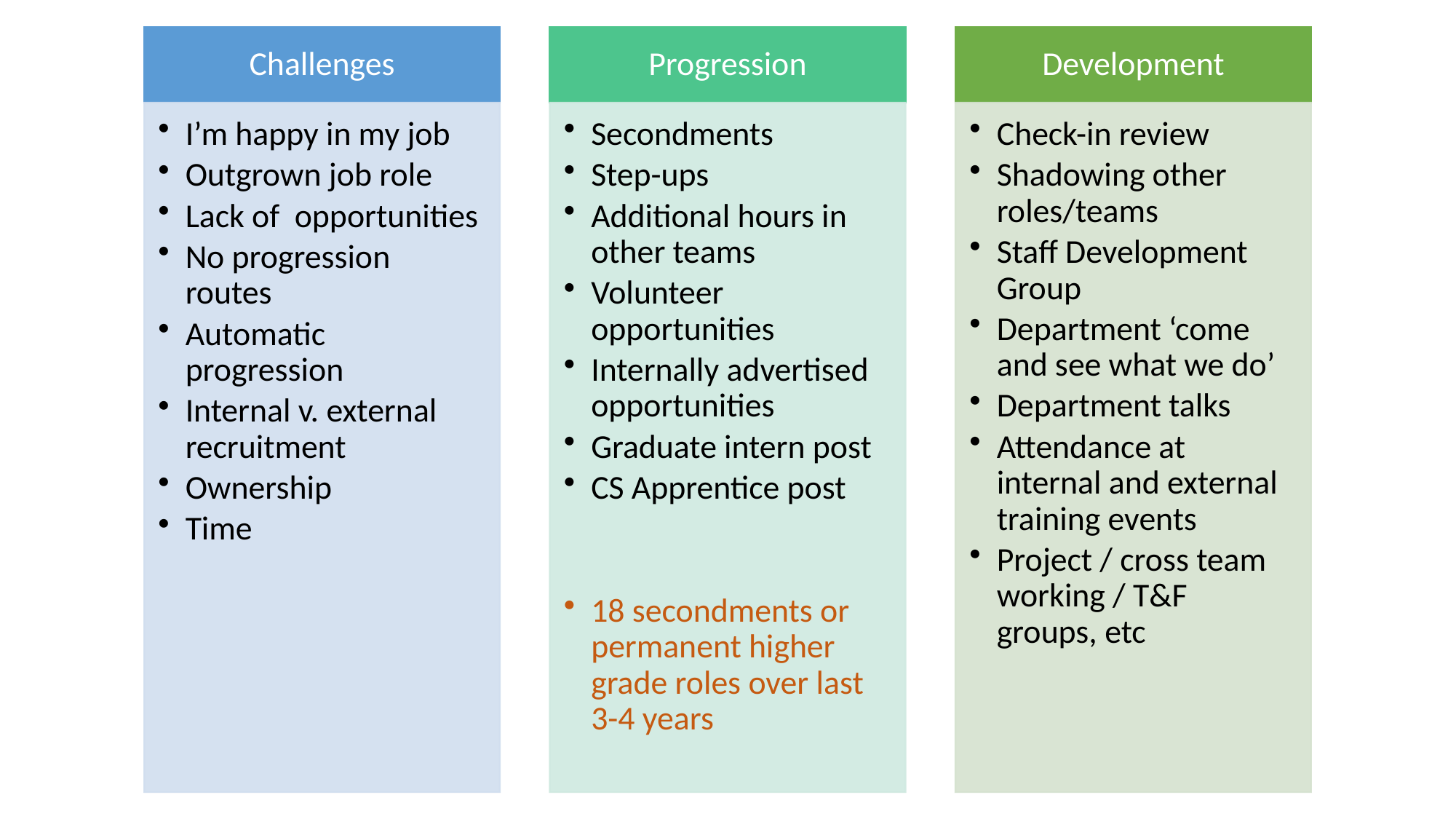

Challenges
I’m happy in my job
Outgrown job role
Lack of  opportunities
No progression routes
Automatic progression
Internal v. external recruitment
Ownership
Time
Progression
Secondments
Step-ups
Additional hours in other teams
Volunteer opportunities
Internally advertised opportunities
Graduate intern post
CS Apprentice post

18 secondments or permanent higher grade roles over last 3-4 years
Development
Check-in review
Shadowing other roles/teams
Staff Development Group
Department ‘come and see what we do’
Department talks
Attendance at internal and external training events
Project / cross team working / T&F groups, etc